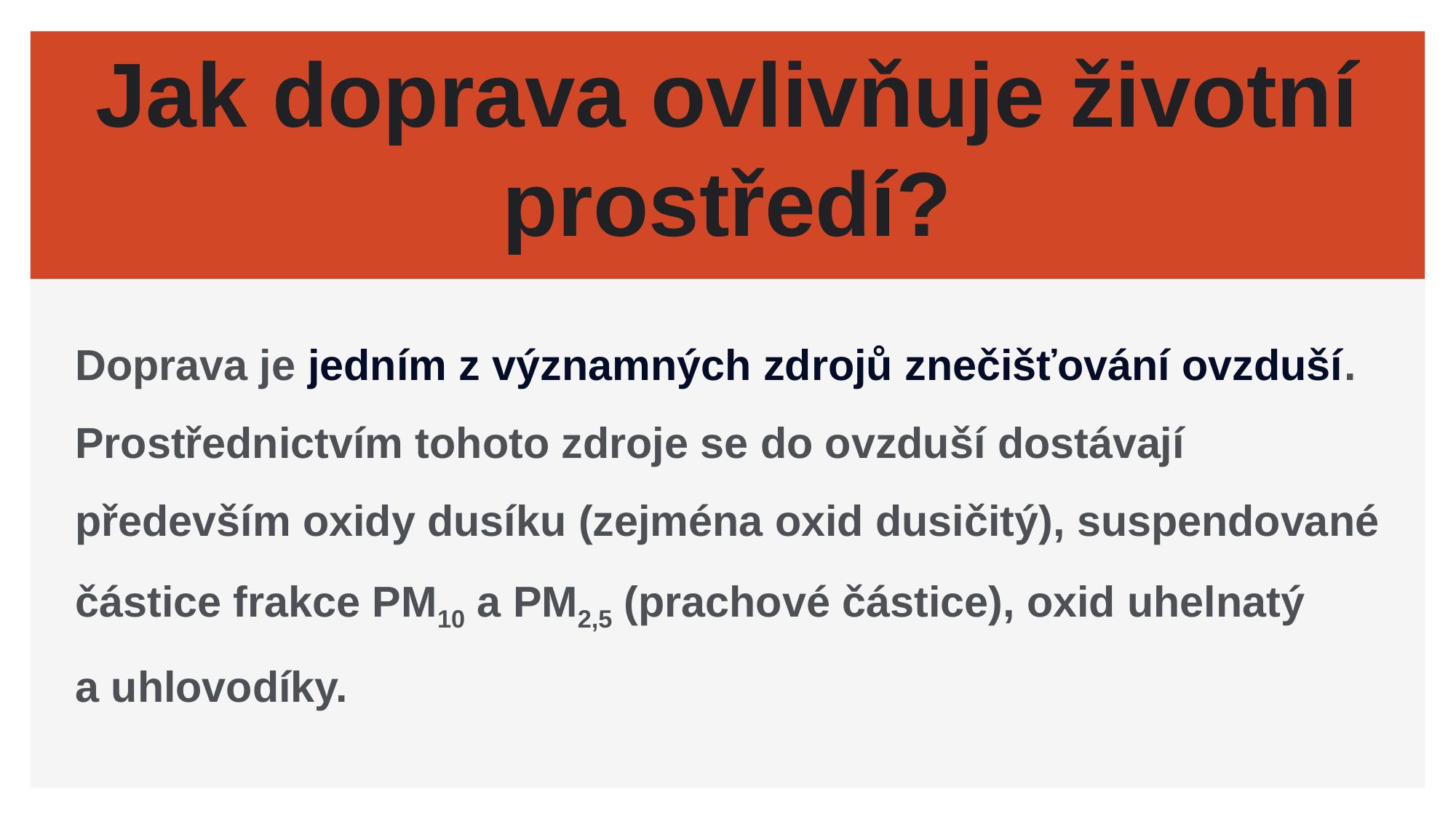

# Jak doprava ovlivňuje životní prostředí?
Doprava je jedním z významných zdrojů znečišťování ovzduší. Prostřednictvím tohoto zdroje se do ovzduší dostávají především oxidy dusíku (zejména oxid dusičitý), suspendované částice frakce PM10 a PM2,5 (prachové částice), oxid uhelnatý
a uhlovodíky.